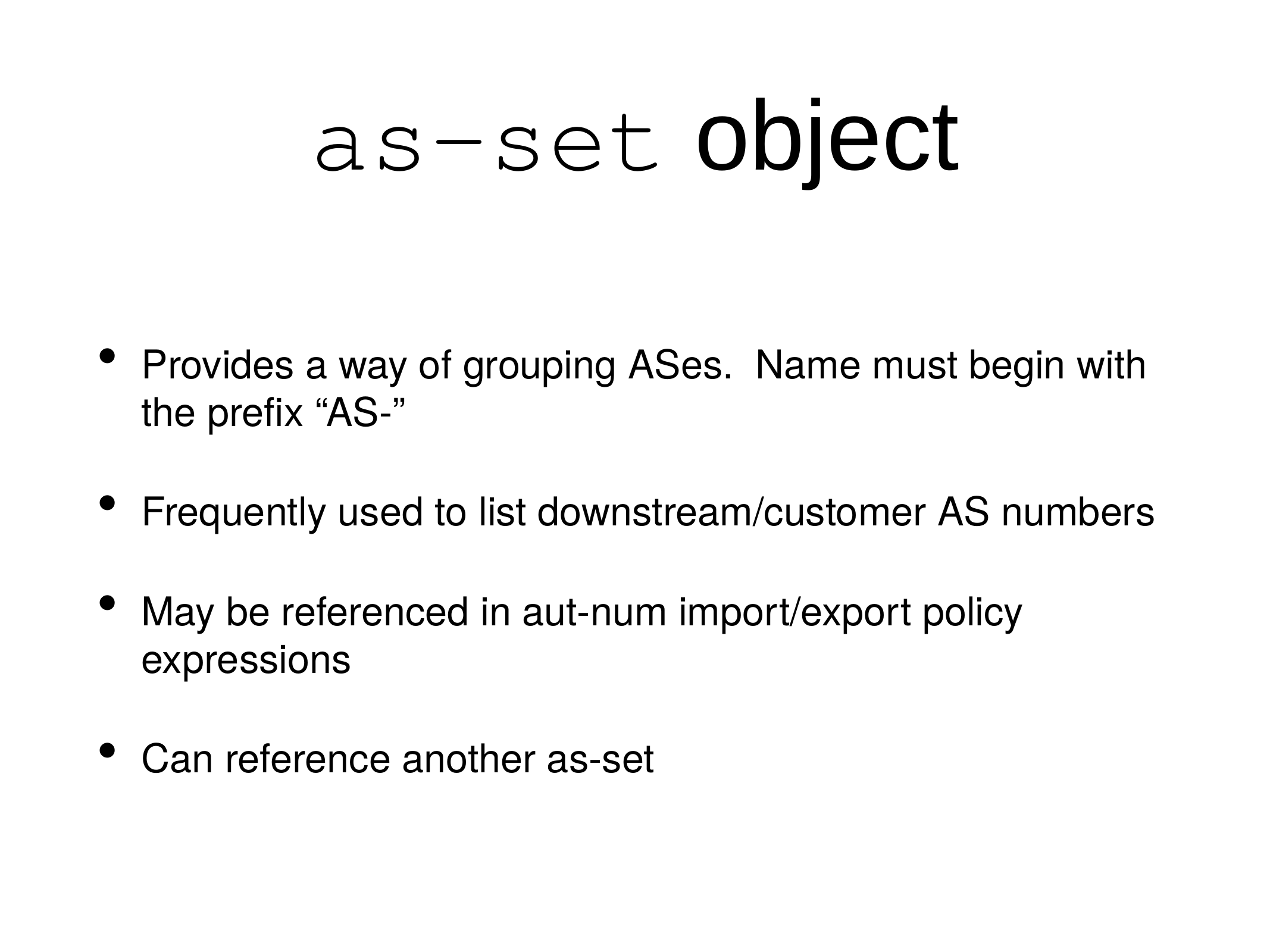

# as-set object
Provides a way of grouping ASes.  Name must begin with the prefix “AS-”
Frequently used to list downstream/customer AS numbers
May be referenced in aut-num import/export policy expressions
Can reference another as-set